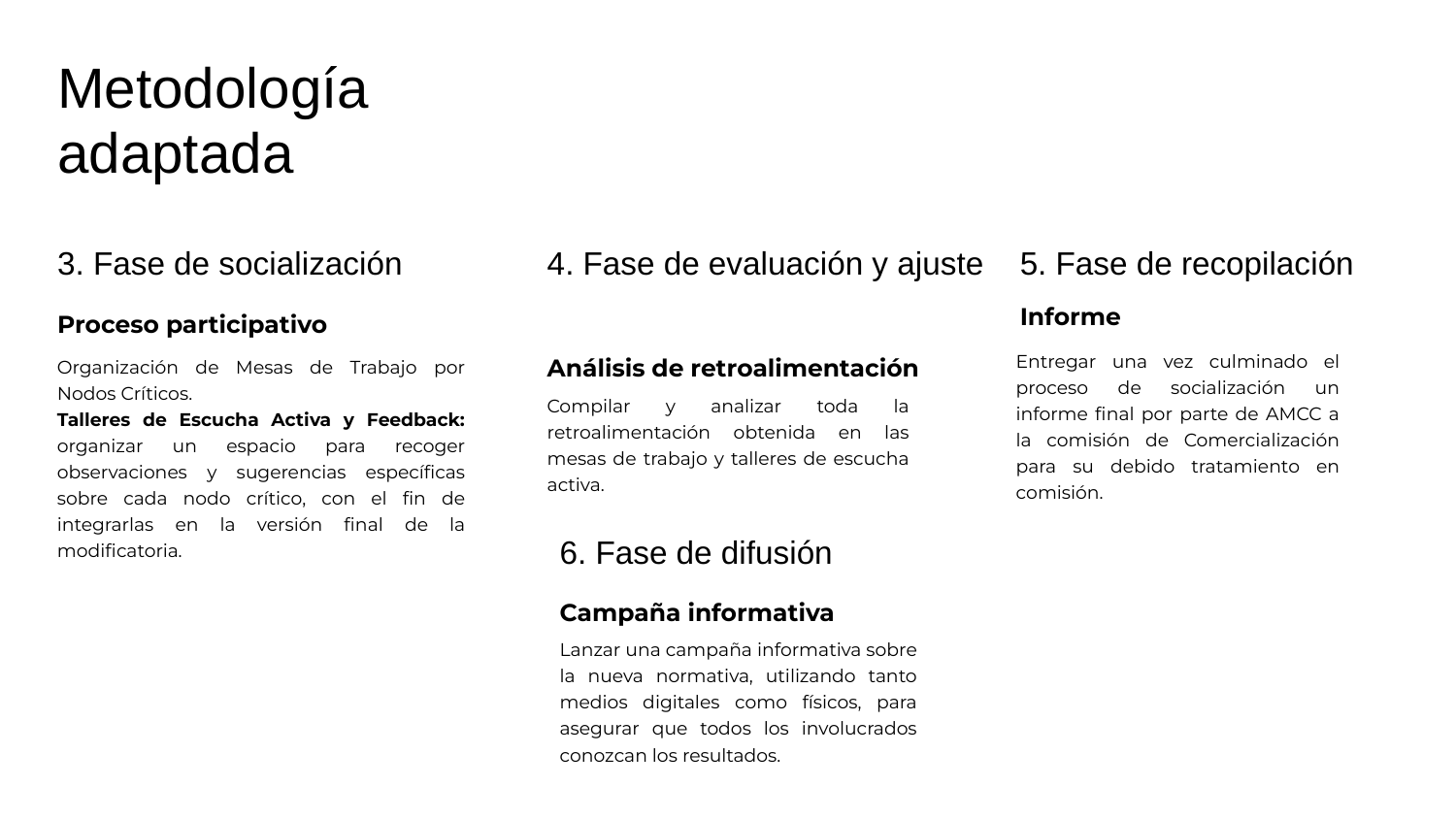

Metodología adaptada

3. Fase de socialización
4. Fase de evaluación y ajuste
5. Fase de recopilación
Informe
Proceso participativo
Entregar una vez culminado el proceso de socialización un informe final por parte de AMCC a la comisión de Comercialización para su debido tratamiento en comisión.
Análisis de retroalimentación
Organización de Mesas de Trabajo por Nodos Críticos.
Talleres de Escucha Activa y Feedback: organizar un espacio para recoger observaciones y sugerencias específicas sobre cada nodo crítico, con el fin de integrarlas en la versión final de la modificatoria.
Compilar y analizar toda la retroalimentación obtenida en las mesas de trabajo y talleres de escucha activa.
6. Fase de difusión
Campaña informativa
Lanzar una campaña informativa sobre la nueva normativa, utilizando tanto medios digitales como físicos, para asegurar que todos los involucrados conozcan los resultados.